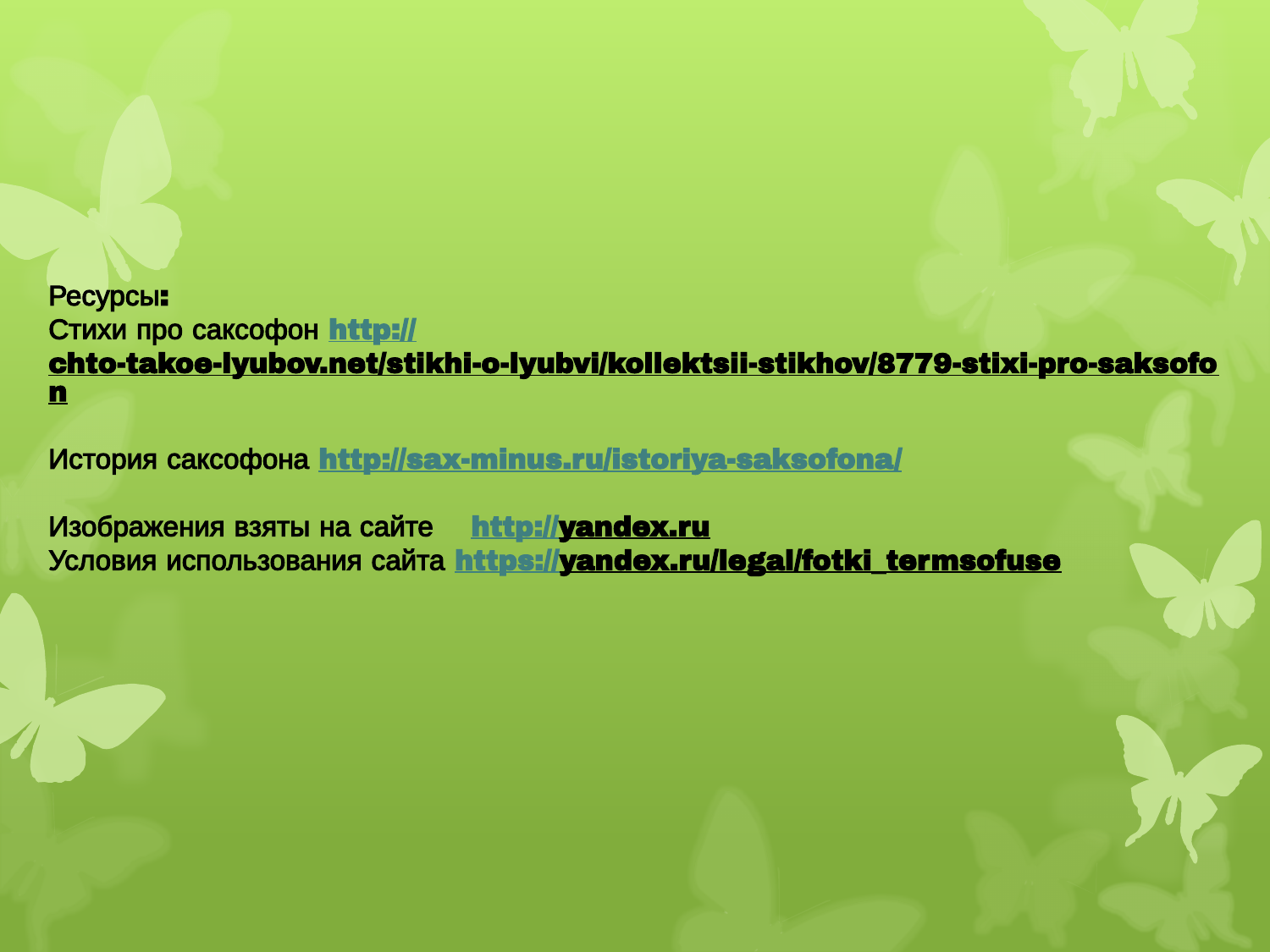

Ресурсы:
Стихи про саксофон http://chto-takoe-lyubov.net/stikhi-o-lyubvi/kollektsii-stikhov/8779-stixi-pro-saksofon
История саксофона http://sax-minus.ru/istoriya-saksofona/

Изображения взяты на сайте    http://yandex.ru
Условия использования сайта https://yandex.ru/legal/fotki_termsofuse